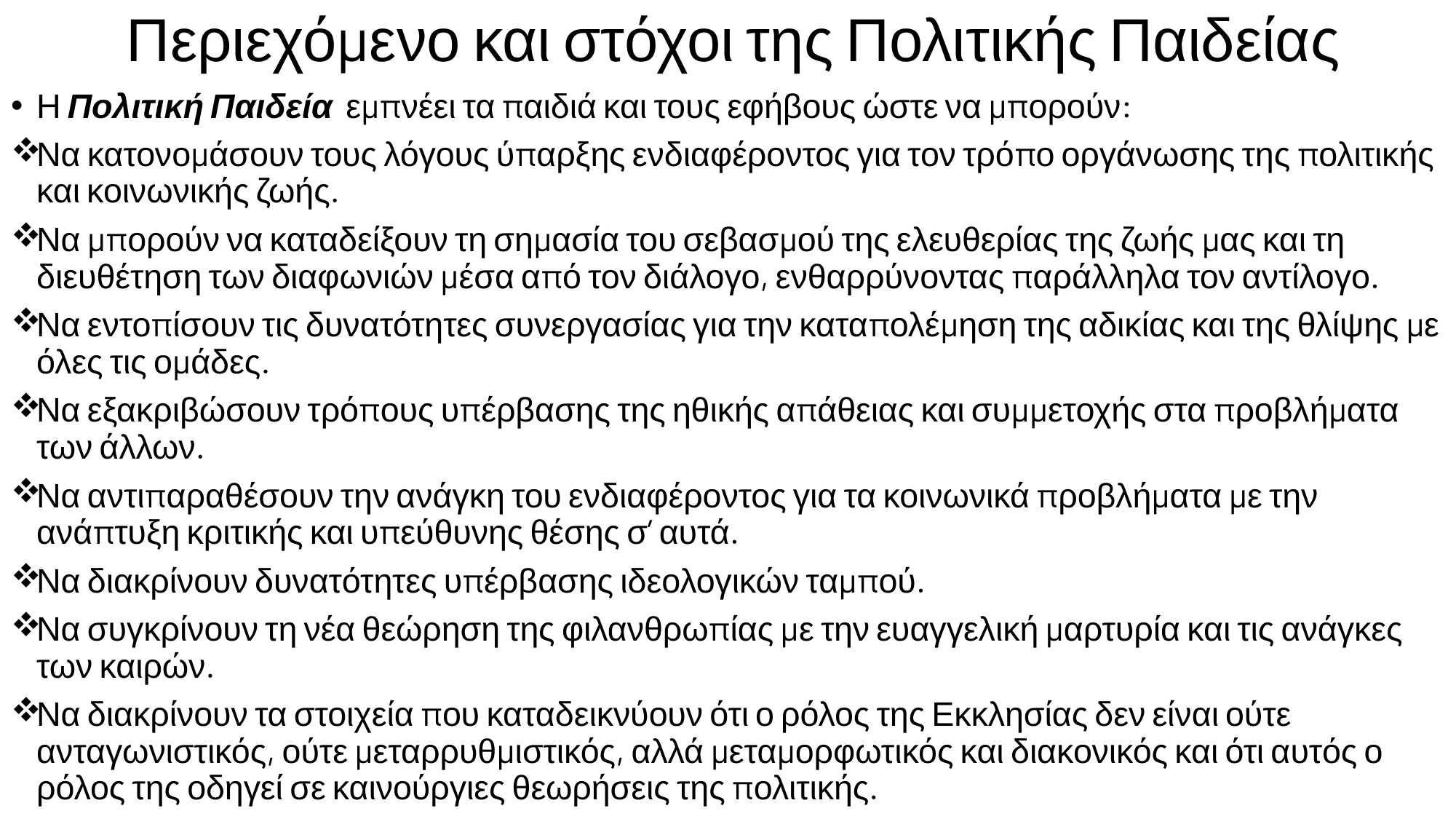

# Περιεχόμενο και στόχοι της Πολιτικής Παιδείας
Η Πολιτική Παιδεία  εμπνέει τα παιδιά και τους εφήβους ώστε να μπορούν:
Να κατονομάσουν τους λόγους ύπαρξης ενδιαφέροντος για τον τρόπο οργάνωσης της πολιτικής και κοινωνικής ζωής.
Να μπορούν να καταδείξουν τη σημασία του σεβασμού της ελευθερίας της ζωής μας και τη διευθέτηση των διαφωνιών μέσα από τον διάλογο, ενθαρρύνοντας παράλληλα τον αντίλογο.
Να εντοπίσουν τις δυνατότητες συνεργασίας για την καταπολέμηση της αδικίας και της θλίψης με όλες τις ομάδες.
Να εξακριβώσουν τρόπους υπέρβασης της ηθικής απάθειας και συμμετοχής στα προβλήματα των άλλων.
Να αντιπαραθέσουν την ανάγκη του ενδιαφέροντος για τα κοινωνικά προβλήματα με την ανάπτυξη κριτικής και υπεύθυνης θέσης σ’ αυτά.
Να διακρίνουν δυνατότητες υπέρβασης ιδεολογικών ταμπού.
Να συγκρίνουν τη νέα θεώρηση της φιλανθρωπίας με την ευαγγελική μαρτυρία και τις ανάγκες των καιρών.
Να διακρίνουν τα στοιχεία που καταδεικνύουν ότι ο ρόλος της Εκκλησίας δεν είναι ούτε ανταγωνιστικός, ούτε μεταρρυθμιστικός, αλλά μεταμορφωτικός και διακονικός και ότι αυτός ο ρόλος της οδηγεί σε καινούργιες θεωρήσεις της πολιτικής.